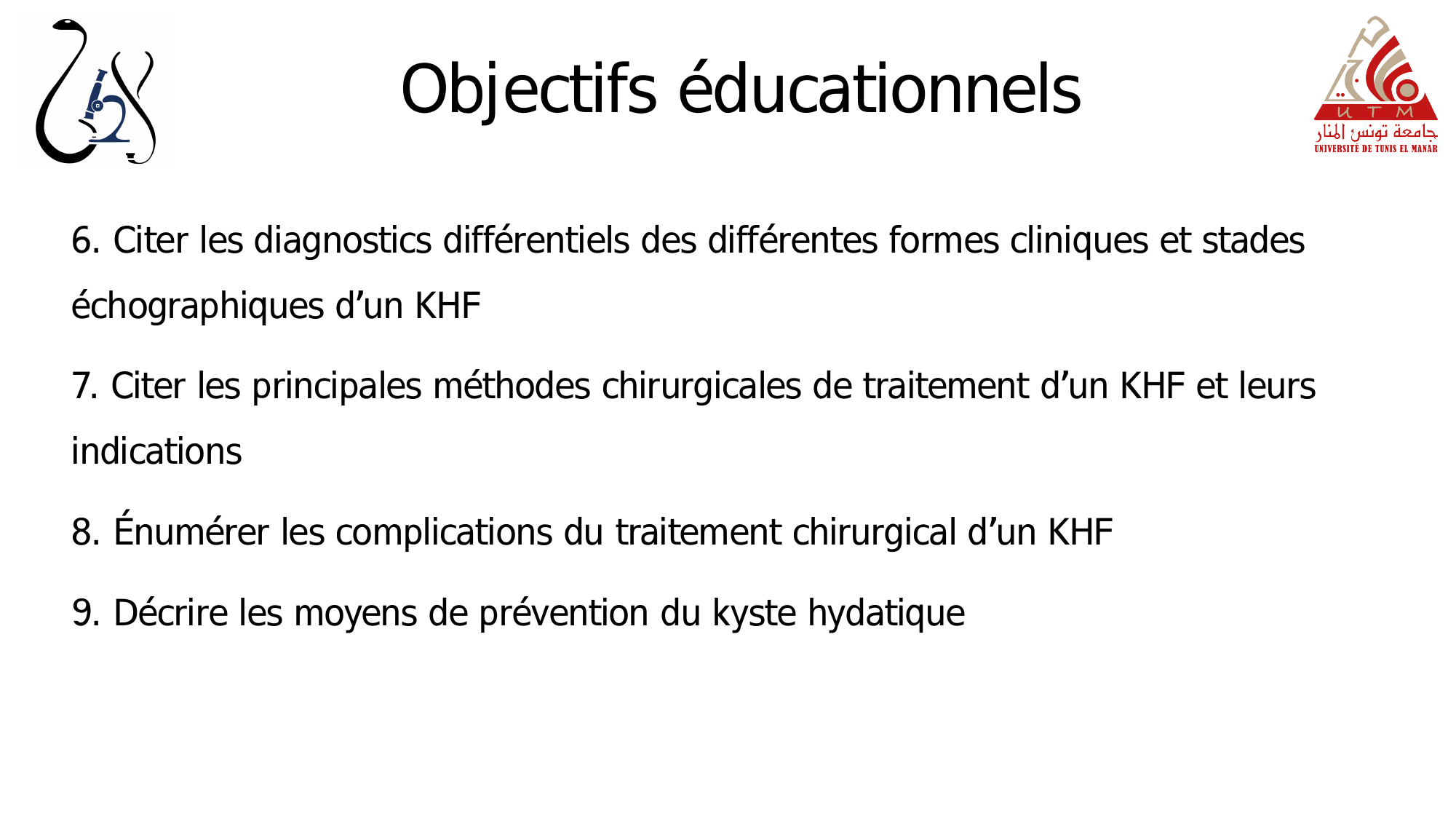

# ﻿Objectifs éducationnels
6. Citer les diagnostics différentiels des différentes formes cliniques et stades échographiques d’un KHF
7. Citer les principales méthodes chirurgicales de traitement d’un KHF et leurs indications
8. Énumérer les complications du traitement chirurgical d’un KHF
9. Décrire les moyens de prévention du kyste hydatique